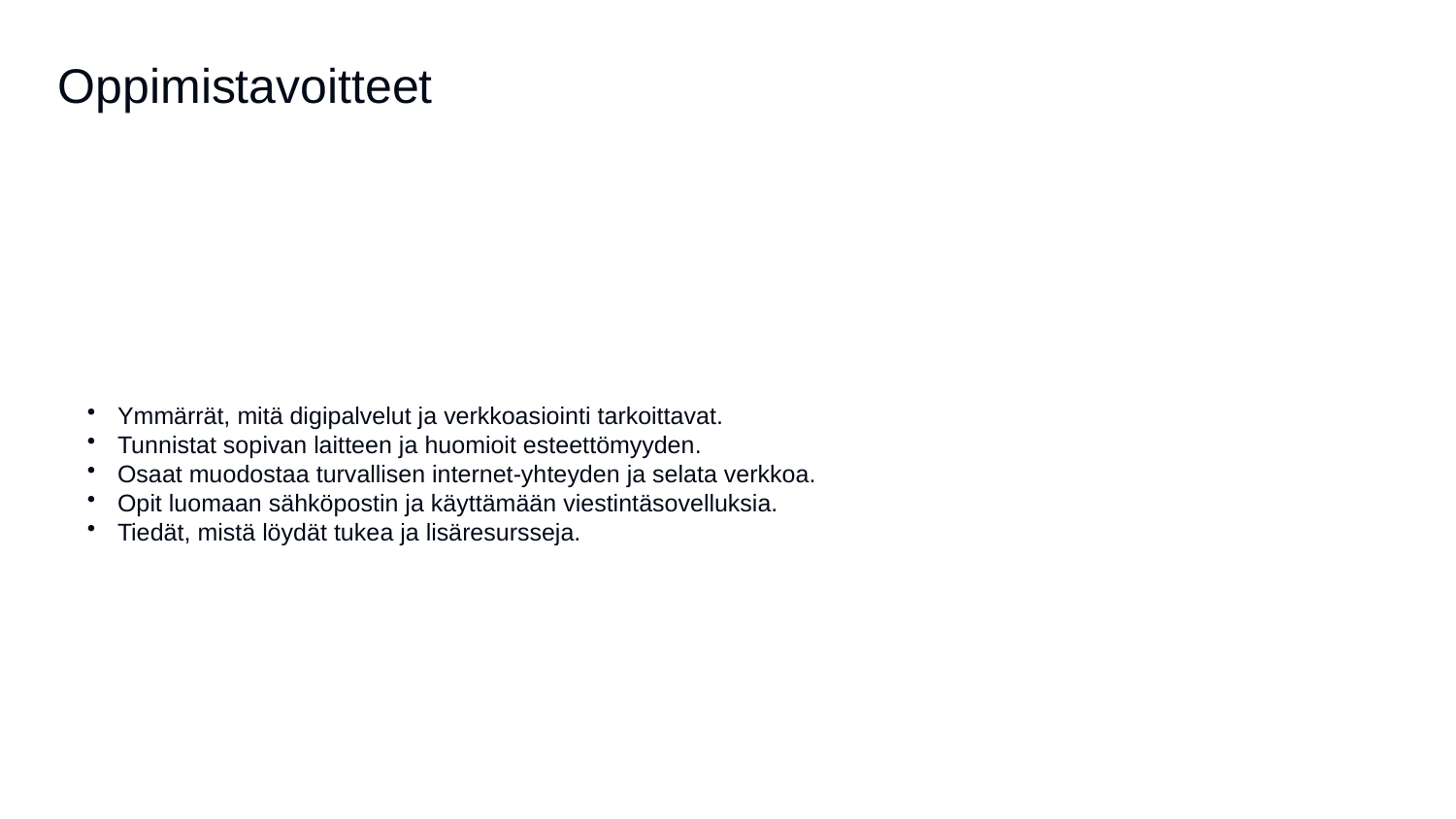

Oppimistavoitteet

Ymmärrät, mitä digipalvelut ja verkkoasiointi tarkoittavat.
Tunnistat sopivan laitteen ja huomioit esteettömyyden.
Osaat muodostaa turvallisen internet‑yhteyden ja selata verkkoa.
Opit luomaan sähköpostin ja käyttämään viestintäsovelluksia.
Tiedät, mistä löydät tukea ja lisäresursseja.